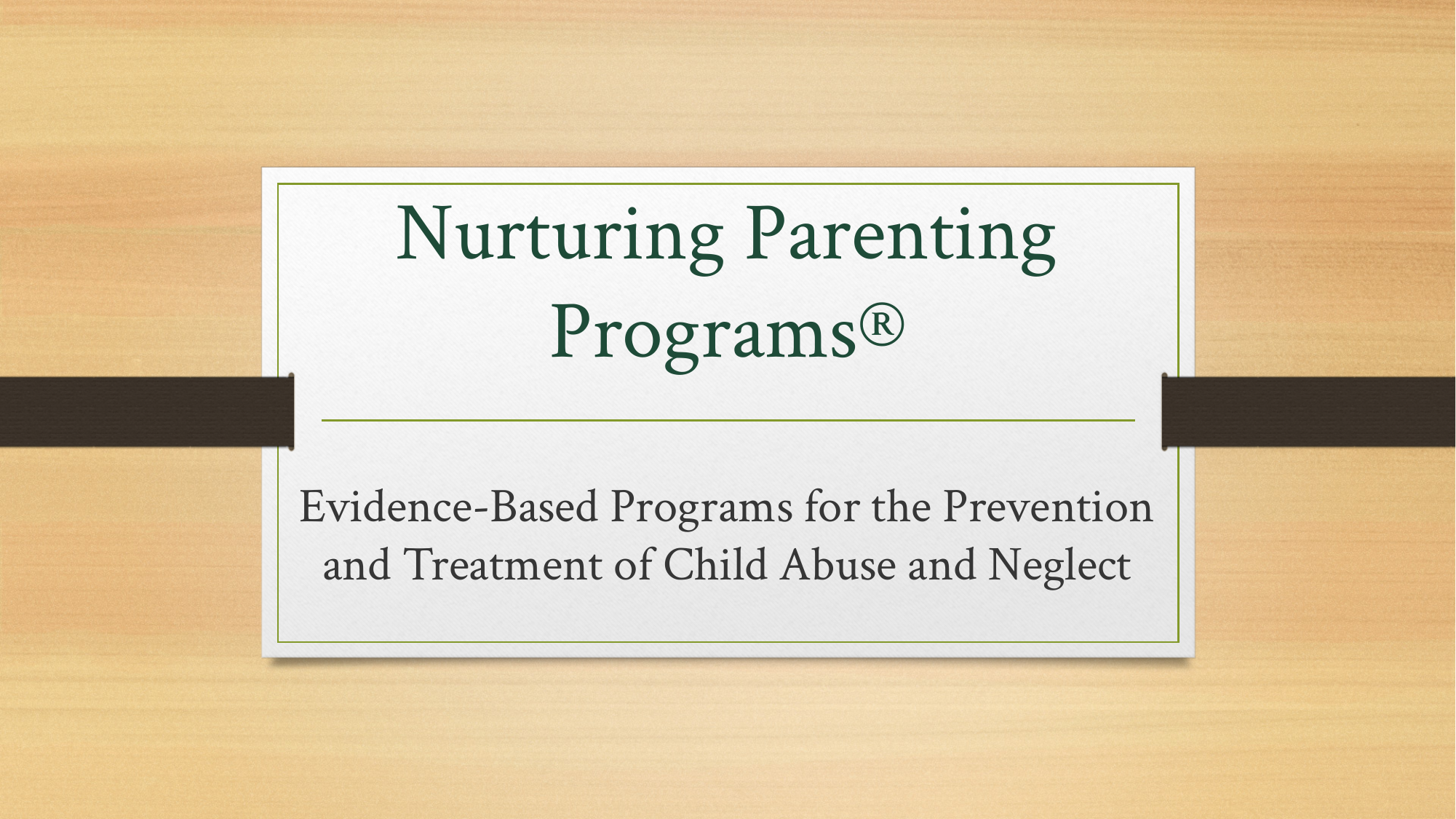

# Nurturing Parenting Programs®
Evidence-Based Programs for the Prevention and Treatment of Child Abuse and Neglect